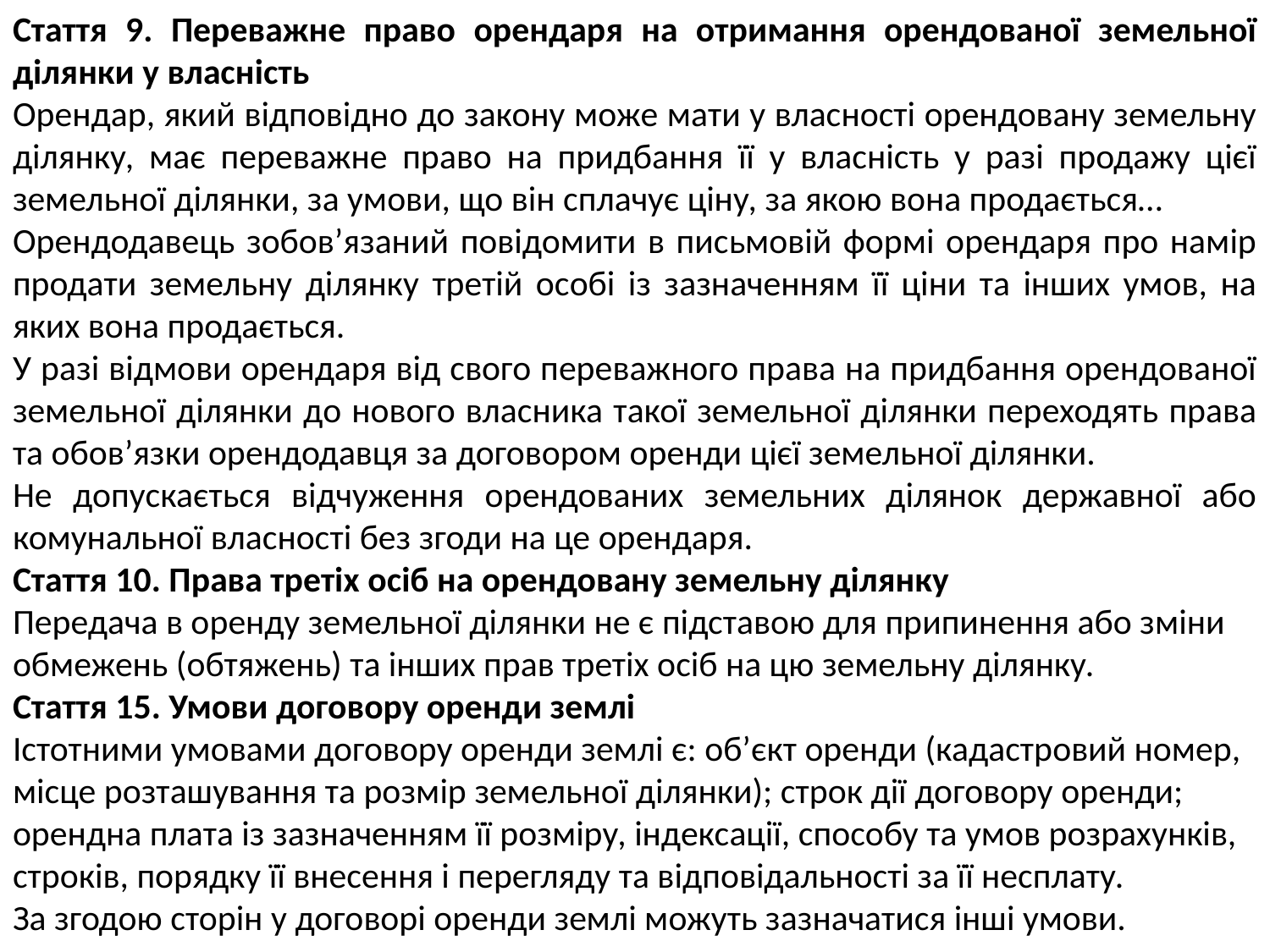

Стаття 9. Переважне право орендаря на отримання орендованої земельної ділянки у власність
Орендар, який відповідно до закону може мати у власності орендовану земельну ділянку, має переважне право на придбання її у власність у разі продажу цієї земельної ділянки, за умови, що він сплачує ціну, за якою вона продається…
Орендодавець зобов’язаний повідомити в письмовій формі орендаря про намір продати земельну ділянку третій особі із зазначенням її ціни та інших умов, на яких вона продається.
У разі відмови орендаря від свого переважного права на придбання орендованої земельної ділянки до нового власника такої земельної ділянки переходять права та обов’язки орендодавця за договором оренди цієї земельної ділянки.
Не допускається відчуження орендованих земельних ділянок державної або комунальної власності без згоди на це орендаря.
Стаття 10. Права третіх осіб на орендовану земельну ділянку
Передача в оренду земельної ділянки не є підставою для припинення або зміни обмежень (обтяжень) та інших прав третіх осіб на цю земельну ділянку.
Стаття 15. Умови договору оренди землі
Істотними умовами договору оренди землі є: об’єкт оренди (кадастровий номер, місце розташування та розмір земельної ділянки); строк дії договору оренди; орендна плата із зазначенням її розміру, індексації, способу та умов розрахунків, строків, порядку її внесення і перегляду та відповідальності за її несплату.
За згодою сторін у договорі оренди землі можуть зазначатися інші умови.